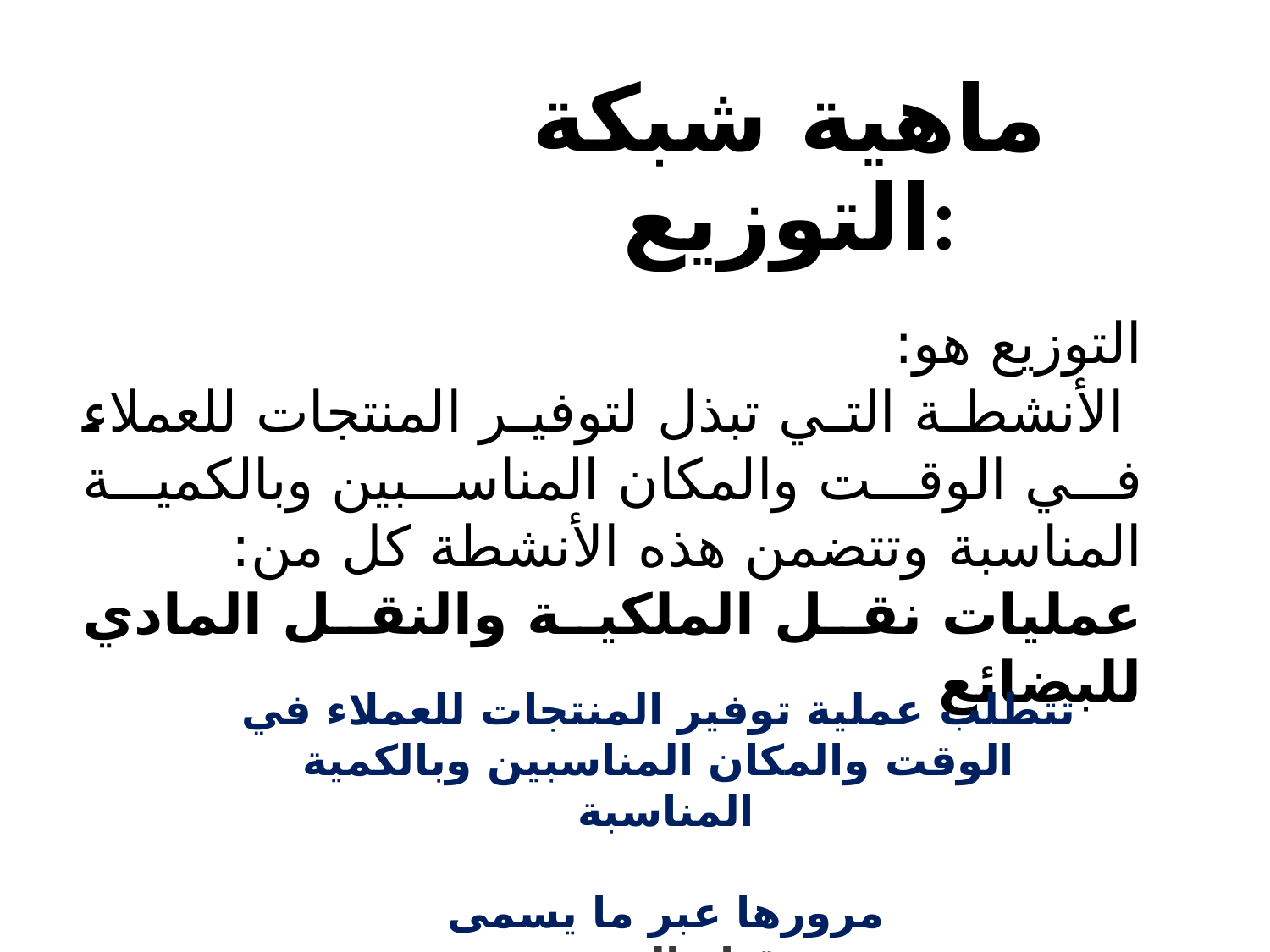

ماهية شبكة التوزيع:
التوزيع هو:
 الأنشطة التي تبذل لتوفير المنتجات للعملاء في الوقت والمكان المناسبين وبالكمية المناسبة وتتضمن هذه الأنشطة كل من:
عمليات نقل الملكية والنقل المادي للبضائع
تتطلب عملية توفير المنتجات للعملاء في الوقت والمكان المناسبين وبالكمية المناسبة

مرورها عبر ما يسمى
قناة التوزيع